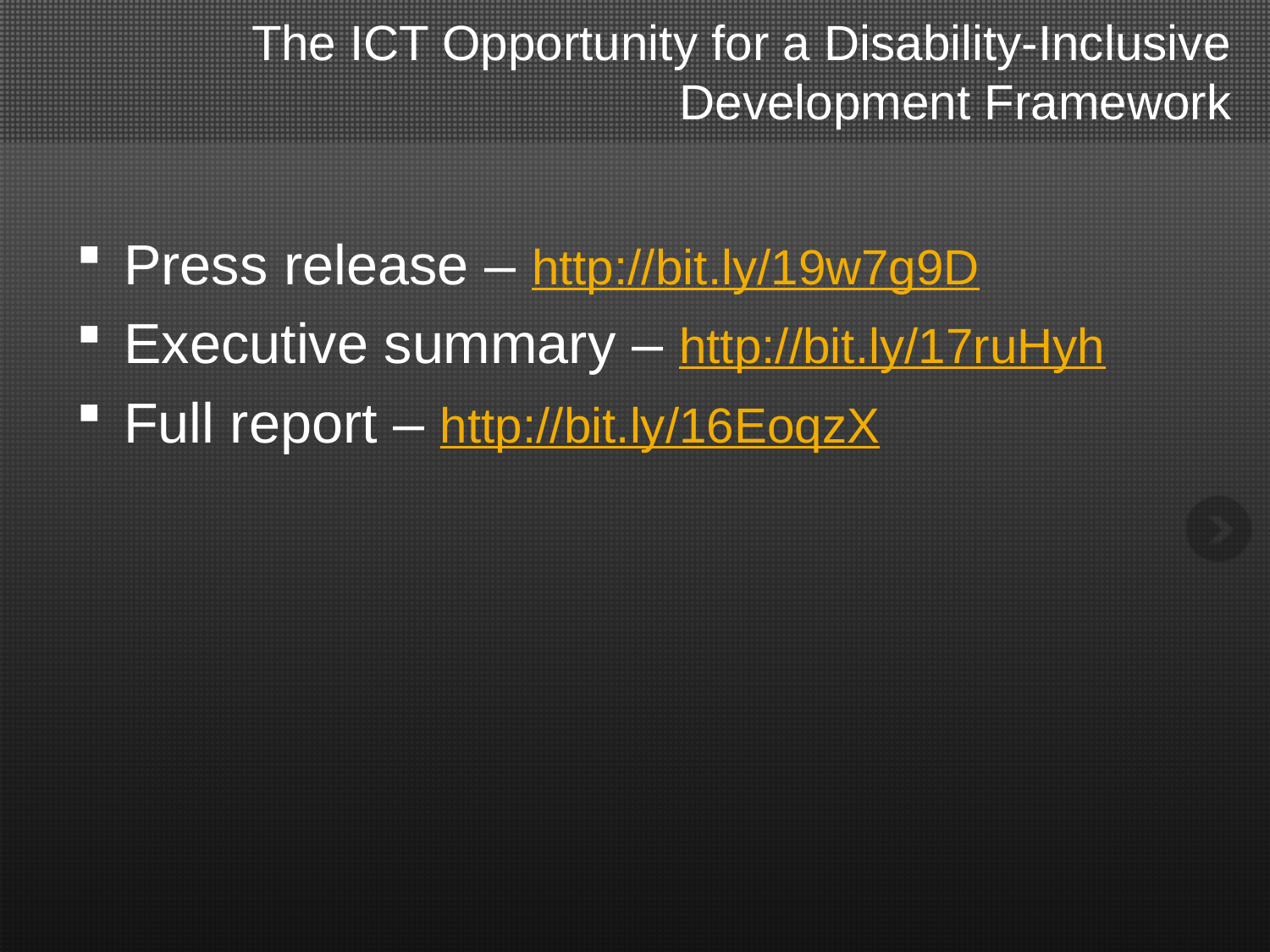

# The ICT Opportunity for a Disability-Inclusive Development Framework
Press release – http://bit.ly/19w7g9D
Executive summary – http://bit.ly/17ruHyh
Full report – http://bit.ly/16EoqzX